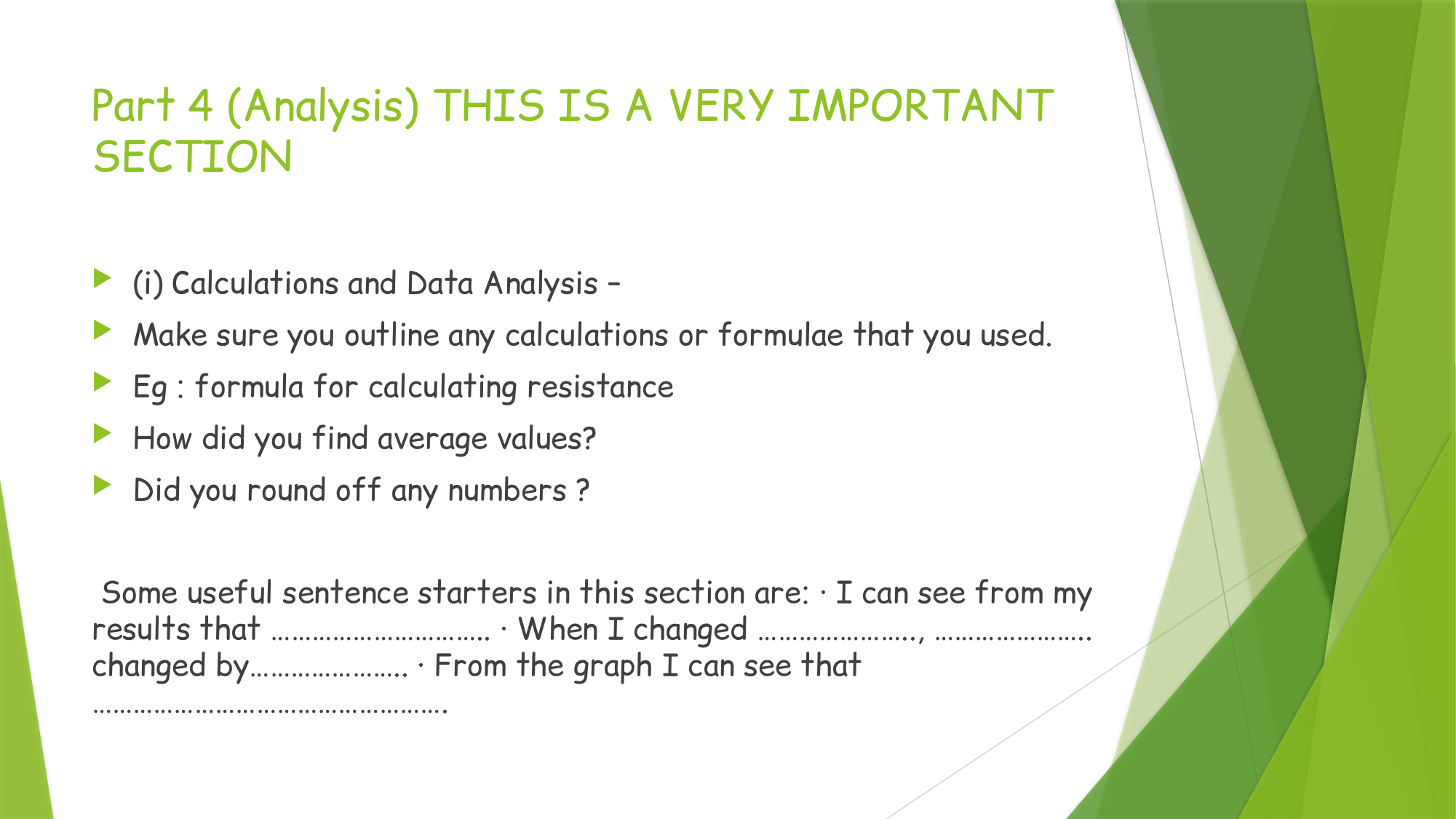

# Part 4 (Analysis) THIS IS A VERY IMPORTANT SECTION
(i) Calculations and Data Analysis –
Make sure you outline any calculations or formulae that you used.
Eg : formula for calculating resistance
How did you find average values?
Did you round off any numbers ?

 Some useful sentence starters in this section are: · I can see from my results that ………………………….. · When I changed ………………….., ………………….. changed by………………….. · From the graph I can see that …………………………………………….